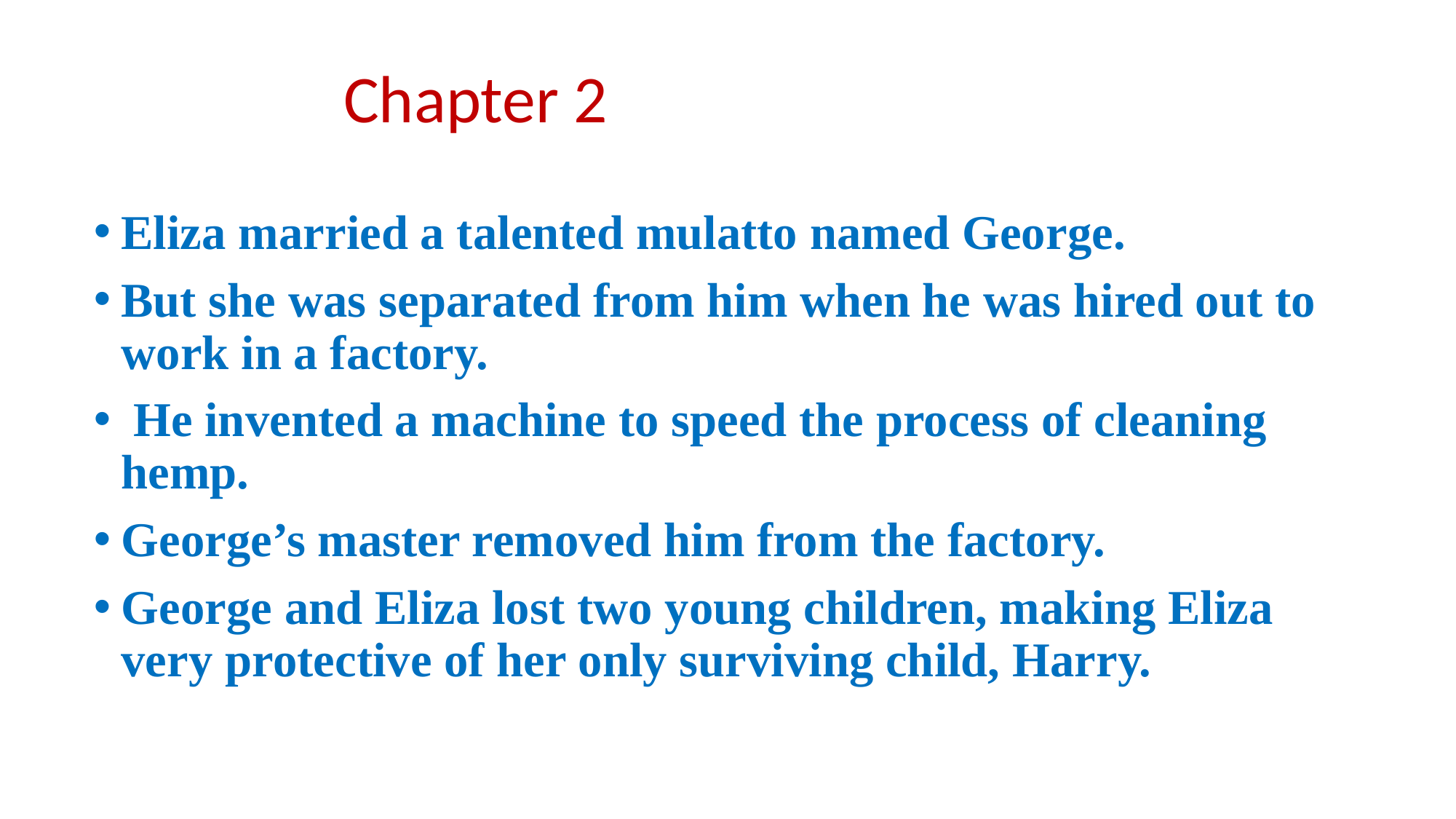

# Chapter 2
Eliza married a talented mulatto named George.
But she was separated from him when he was hired out to work in a factory.
 He invented a machine to speed the process of cleaning hemp.
George’s master removed him from the factory.
George and Eliza lost two young children, making Eliza very protective of her only surviving child, Harry.